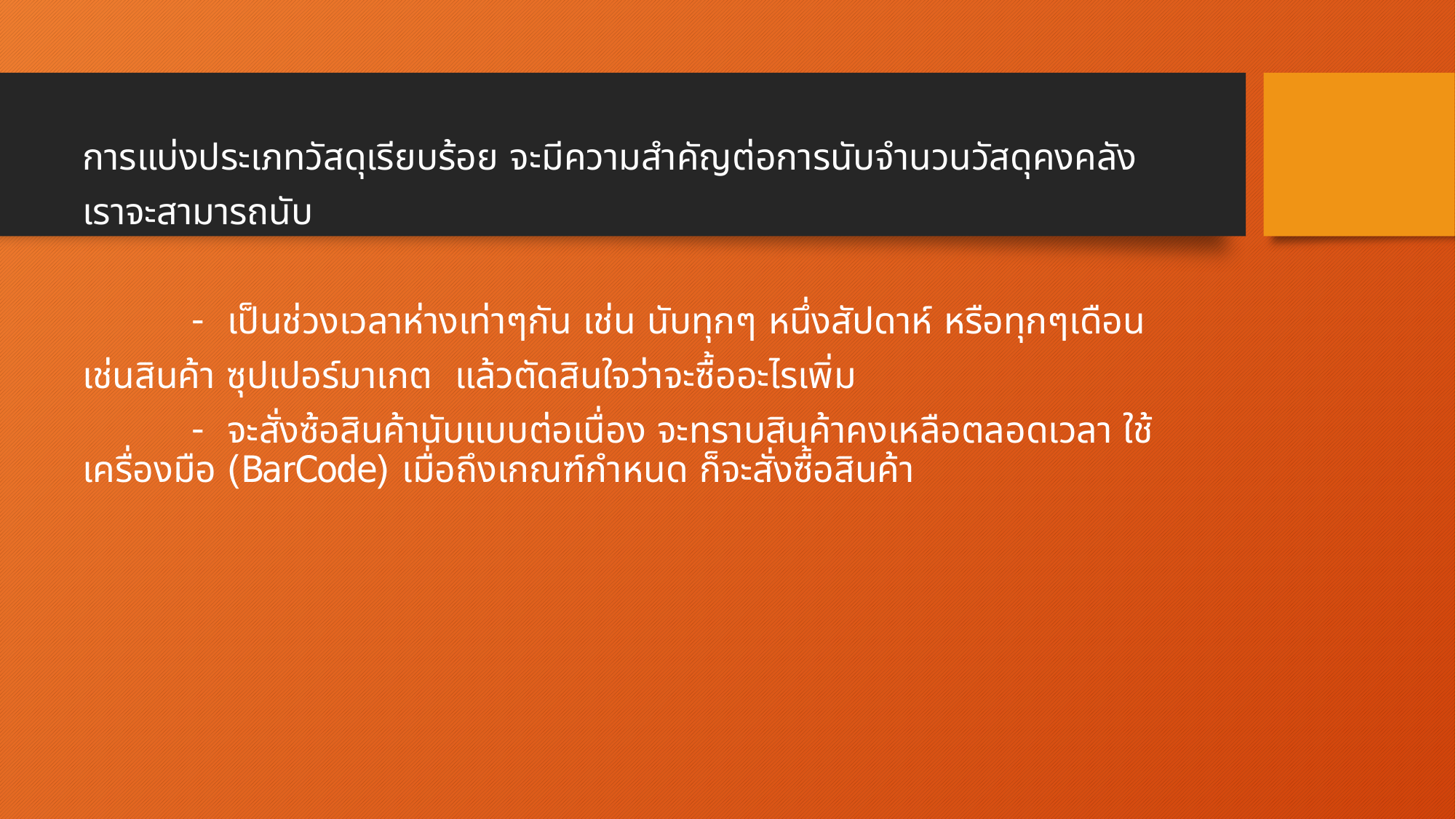

การแบ่งประเภทวัสดุเรียบร้อย จะมีความสำคัญต่อการนับจำนวนวัสดุคงคลัง
เราจะสามารถนับ

	-  เป็นช่วงเวลาห่างเท่าๆกัน เช่น นับทุกๆ หนึ่งสัปดาห์ หรือทุกๆเดือน
เช่นสินค้า ซุปเปอร์มาเกต  แล้วตัดสินใจว่าจะซื้ออะไรเพิ่ม
	-  จะสั่งซ้อสินค้านับแบบต่อเนื่อง จะทราบสินค้าคงเหลือตลอดเวลา ใช้เครื่องมือ (BarCode) เมื่อถึงเกณฑ์กำหนด ก็จะสั่งซื้อสินค้า